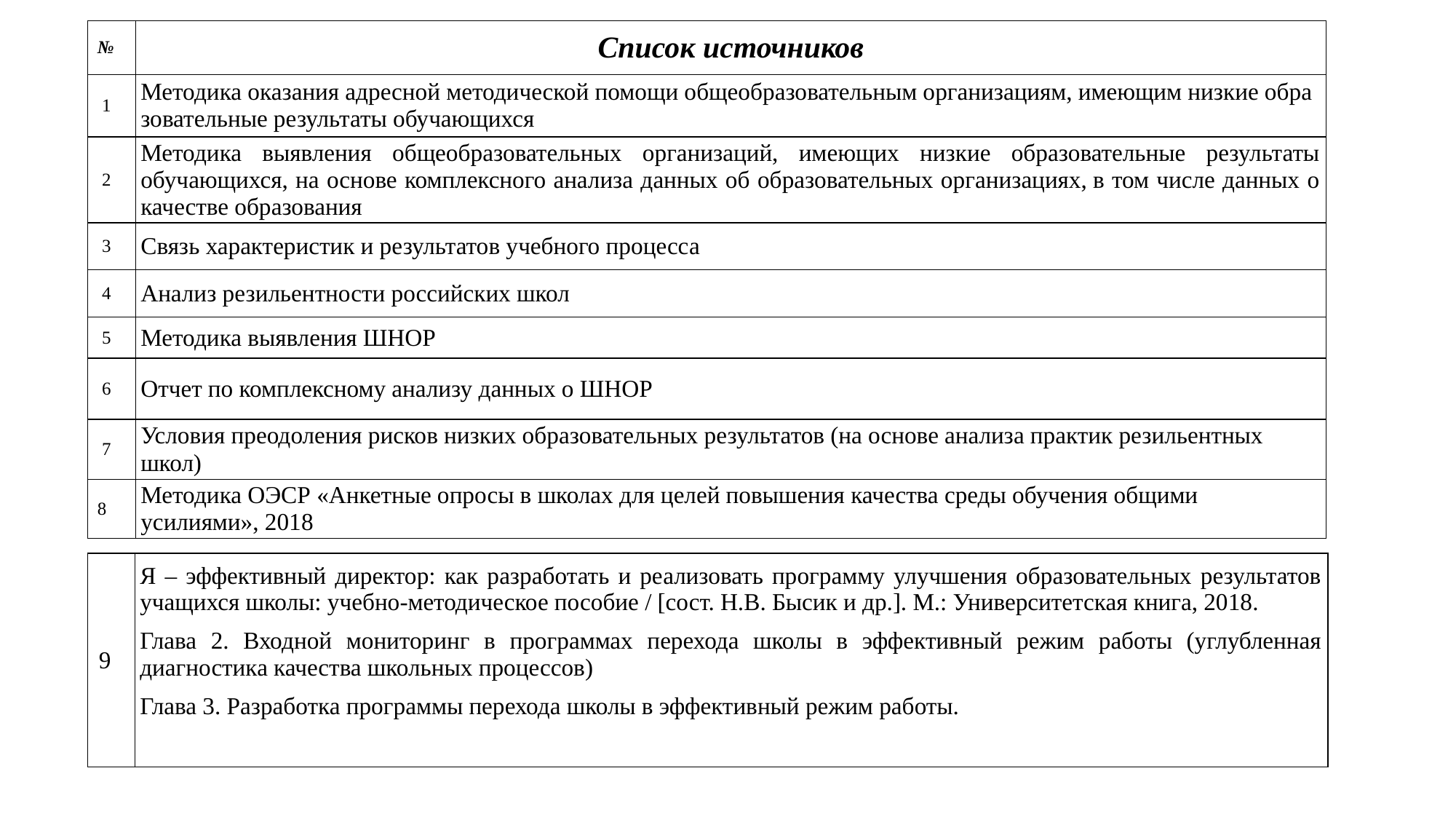

| № | Список источников |
| --- | --- |
| 1 | Методика оказания адресной методической помощи общеобразовательным организациям, имеющим низкие образовательные результаты обучающихся |
| 2 | Методика выявления общеобразовательных организаций, имеющих низкие образовательные результаты обучающихся, на основе комплексного анализа данных об образовательных организациях, в том числе данных о качестве образования |
| 3 | Связь характеристик и результатов учебного процесса |
| 4 | Анализ резильентности российских школ |
| 5 | Методика выявления ШНОР |
| 6 | Отчет по комплексному анализу данных о ШНОР |
| 7 | Условия преодоления рисков низких образовательных результатов (на основе анализа практик резильентных школ) |
| 8 | Методика ОЭСР «Анкетные опросы в школах для целей повышения качества среды обучения общими усилиями», 2018 |

| 9 | Я – эффективный директор: как разработать и реализовать программу улучшения образовательных результатов учащихся школы: учебно-методическое пособие / [сост. Н.В. Бысик и др.]. М.: Университетская книга, 2018. Глава 2. Входной мониторинг в программах перехода школы в эффективный режим работы (углубленная диагностика качества школьных процессов) Глава 3. Разработка программы перехода школы в эффективный режим работы. |
| --- | --- |